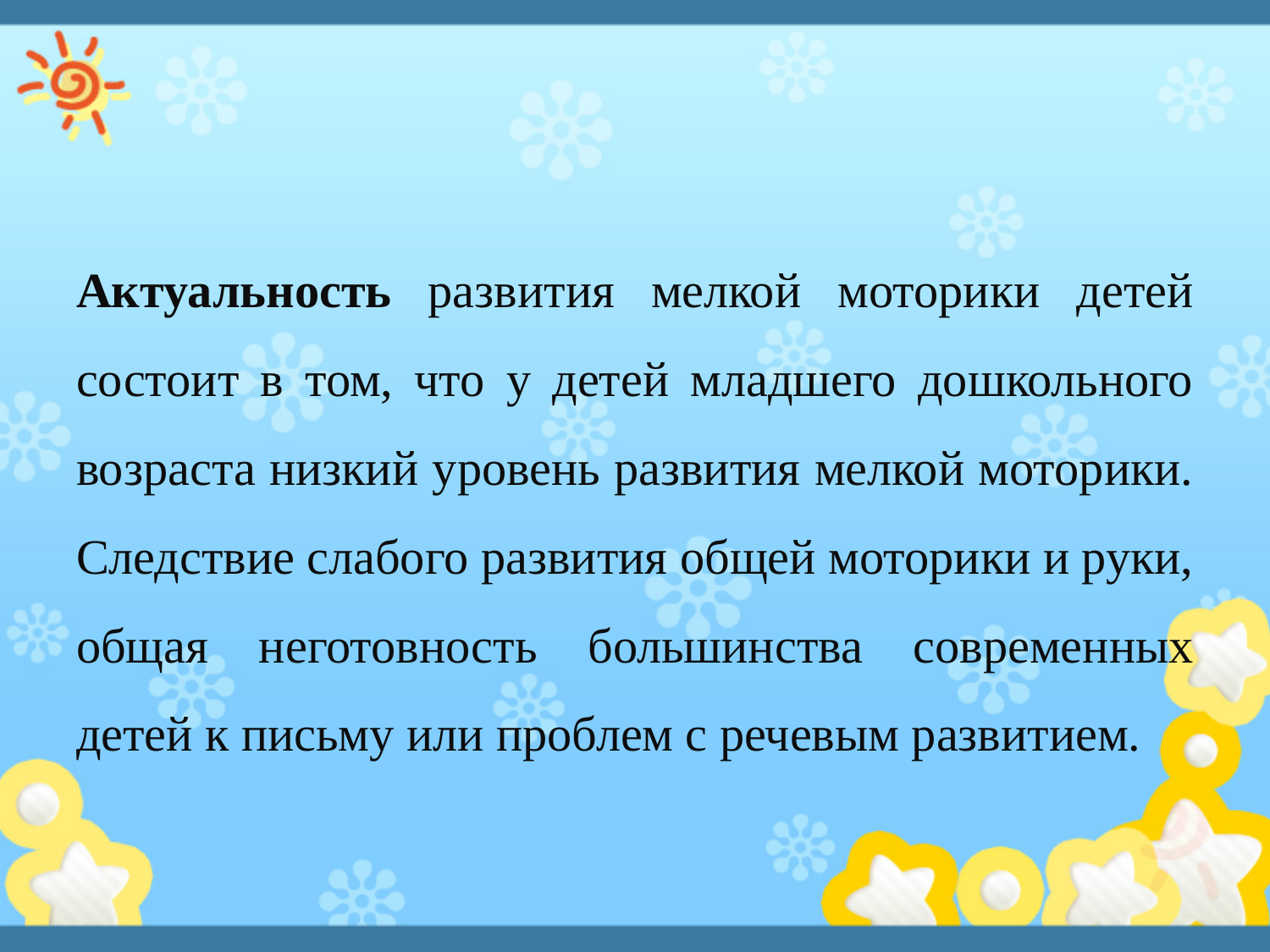

Актуальность развития мелкой моторики детей состоит в том, что у детей младшего дошкольного возраста низкий уровень развития мелкой моторики. Следствие слабого развития общей моторики и руки, общая неготовность большинства современных детей к письму или проблем с речевым развитием.